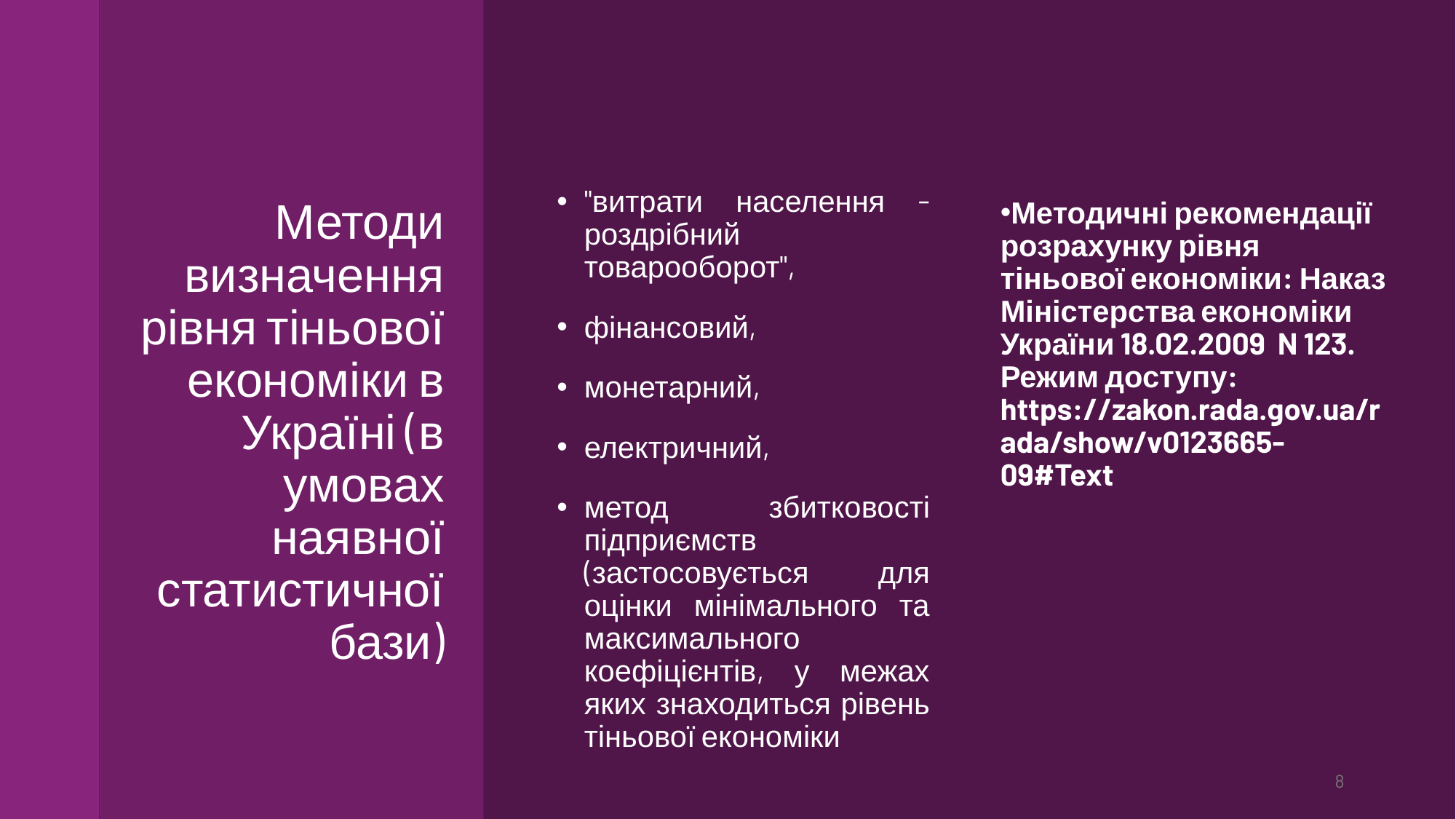

"витрати населення - роздрібний товарооборот",
фінансовий,
монетарний,
електричний,
метод збитковості підприємств (застосовується для оцінки мінімального та максимального коефіцієнтів, у межах яких знаходиться рівень тіньової економіки
# Методи визначення рівня тіньової економіки в Україні (в умовах наявної статистичної бази)
Методичні рекомендації розрахунку рівня тіньової економіки: Наказ Міністерства економіки України 18.02.2009  N 123. Режим доступу: https://zakon.rada.gov.ua/rada/show/v0123665-09#Text
8